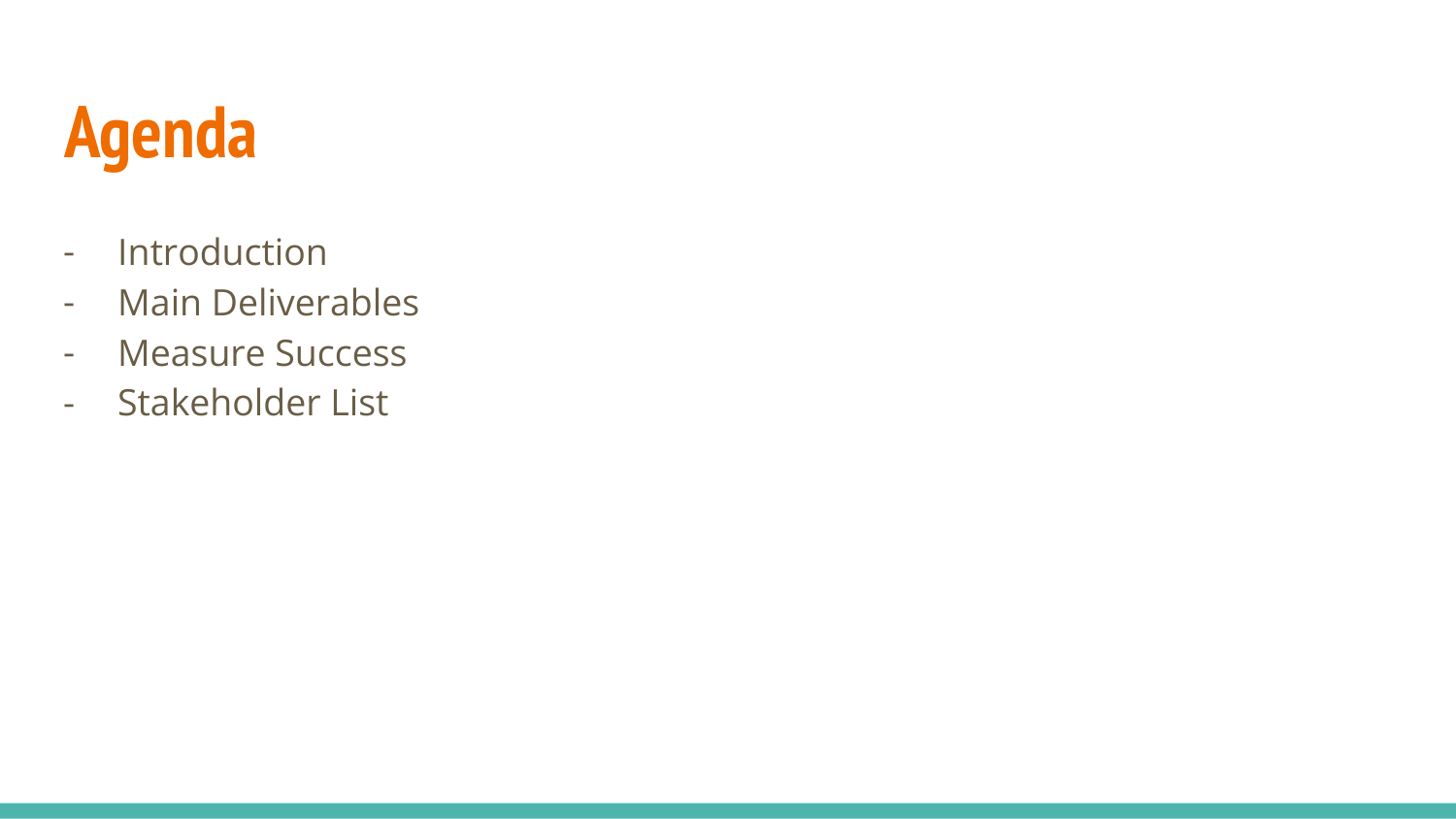

# Agenda
Introduction
Main Deliverables
Measure Success
Stakeholder List